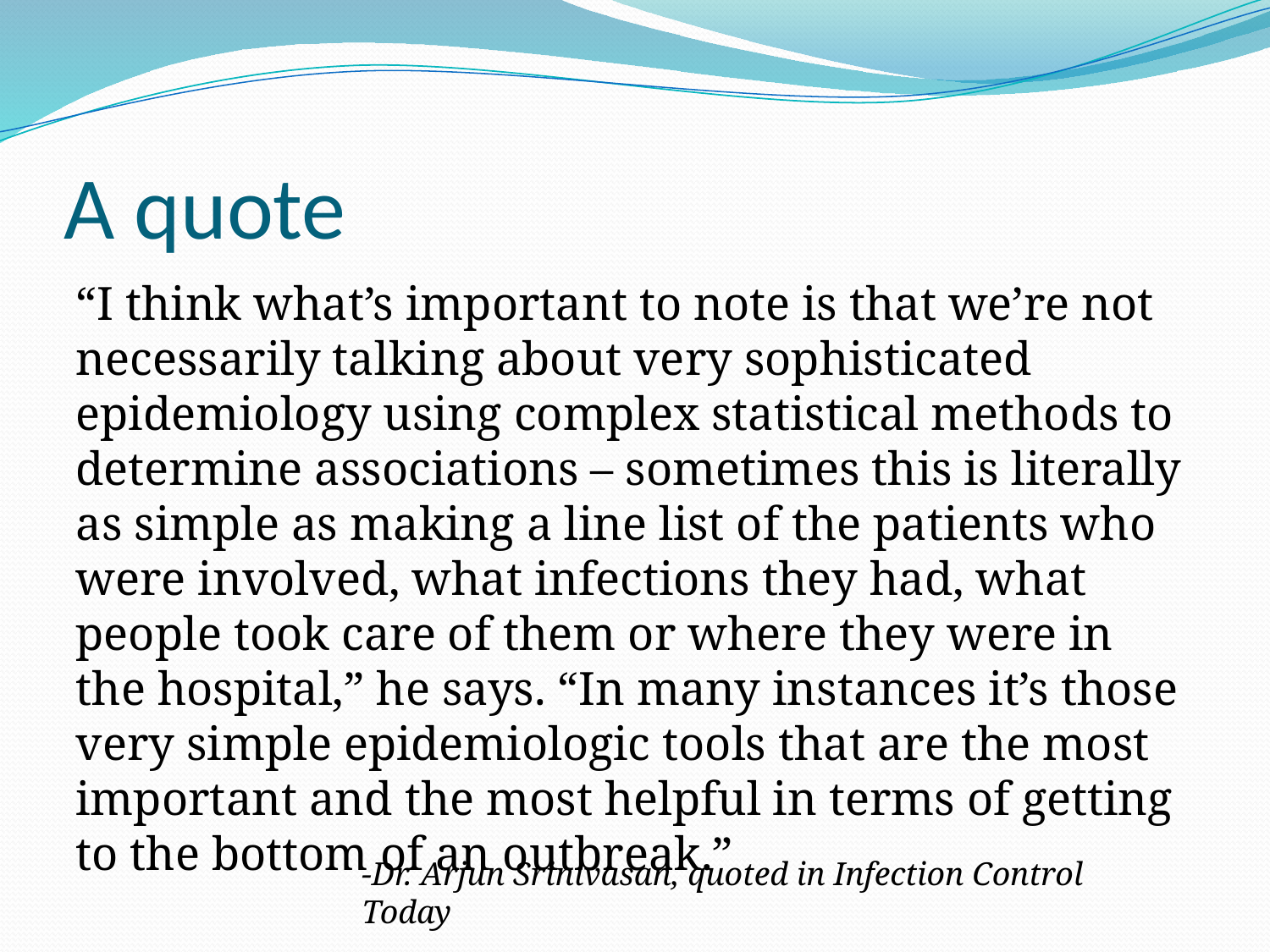

# A quote
“I think what’s important to note is that we’re not necessarily talking about very sophisticated epidemiology using complex statistical methods to determine associations – sometimes this is literally as simple as making a line list of the patients who were involved, what infections they had, what people took care of them or where they were in the hospital,” he says. “In many instances it’s those very simple epidemiologic tools that are the most important and the most helpful in terms of getting to the bottom of an outbreak.”
-Dr. Arjun Srinivasan, quoted in Infection Control Today